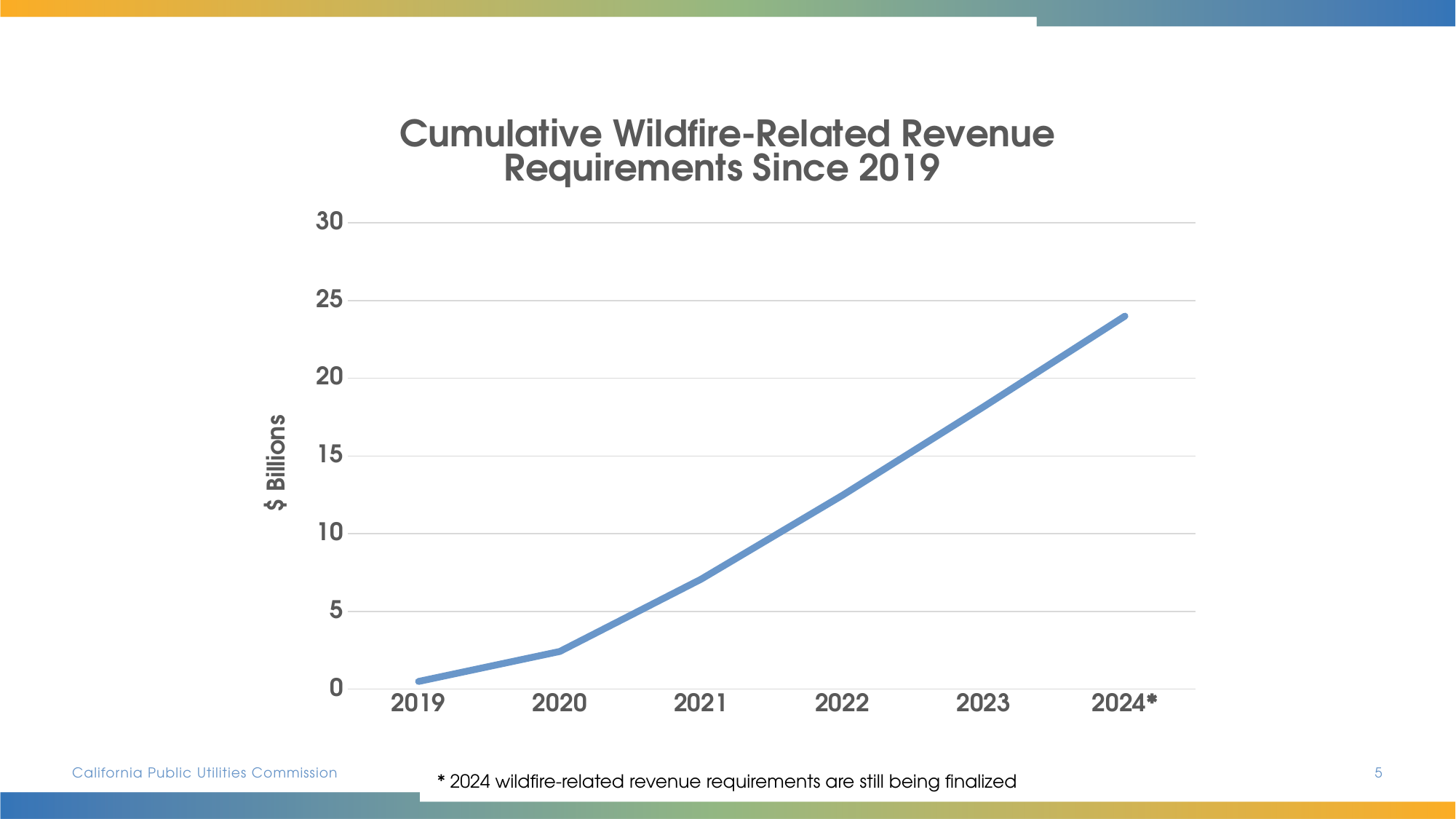

### Chart: Cumulative Wildfire-Related Revenue Requirements Since 2019

| Category |  |
|---|---|
| 2019 | 0.4883 |
| 2020 | 2.4204 |
| 2021 | 7.070399999999999 |
| 2022 | 12.4594 |
| 2023 | 18.1687 |
| 2024* | 24.0 |
* 2024 wildfire-related revenue requirements are still being finalized
5